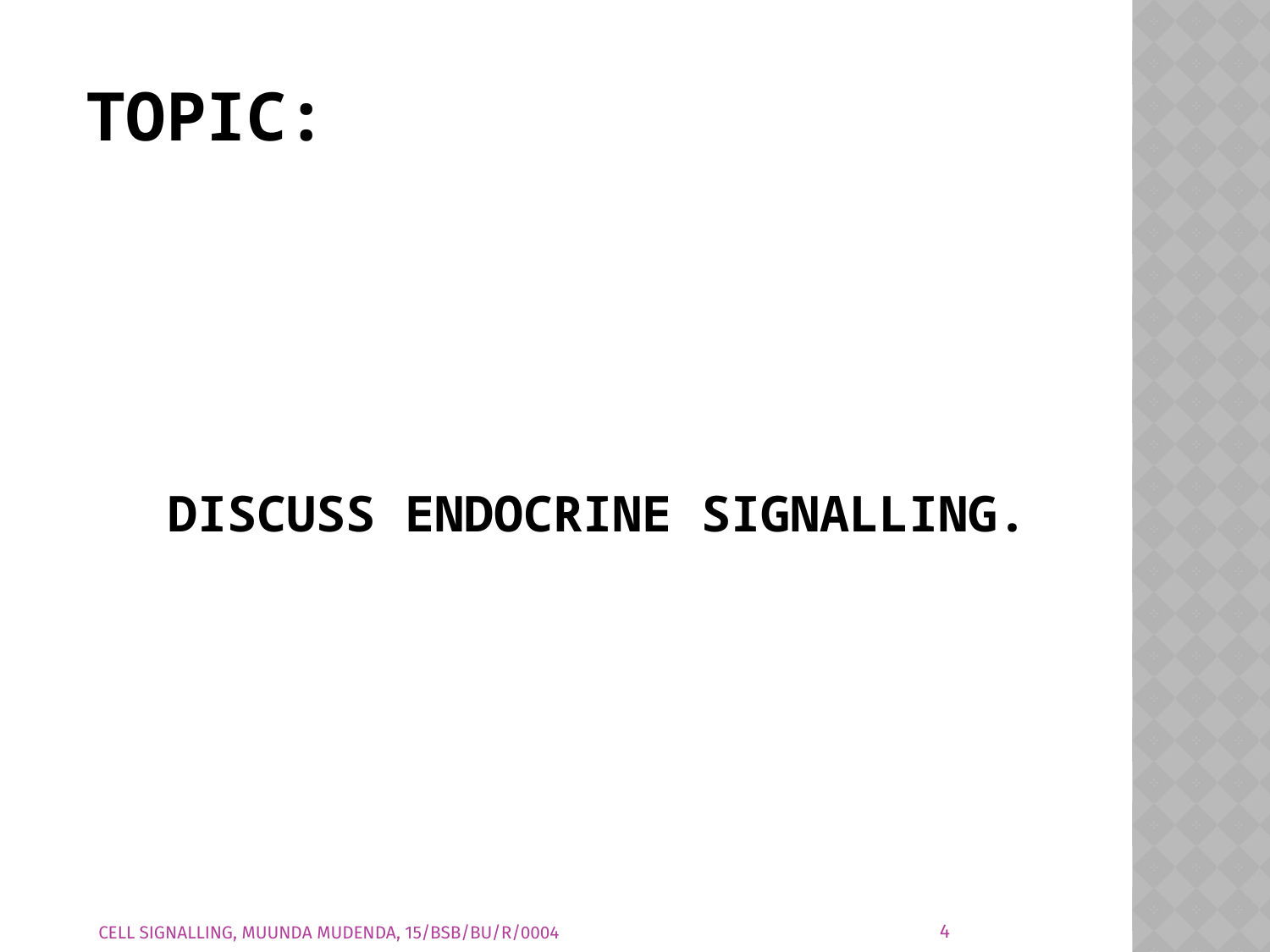

# TOPIC:
DISCUSS ENDOCRINE SIGNALLING.
4
CELL SIGNALLING, MUUNDA MUDENDA, 15/BSB/BU/R/0004